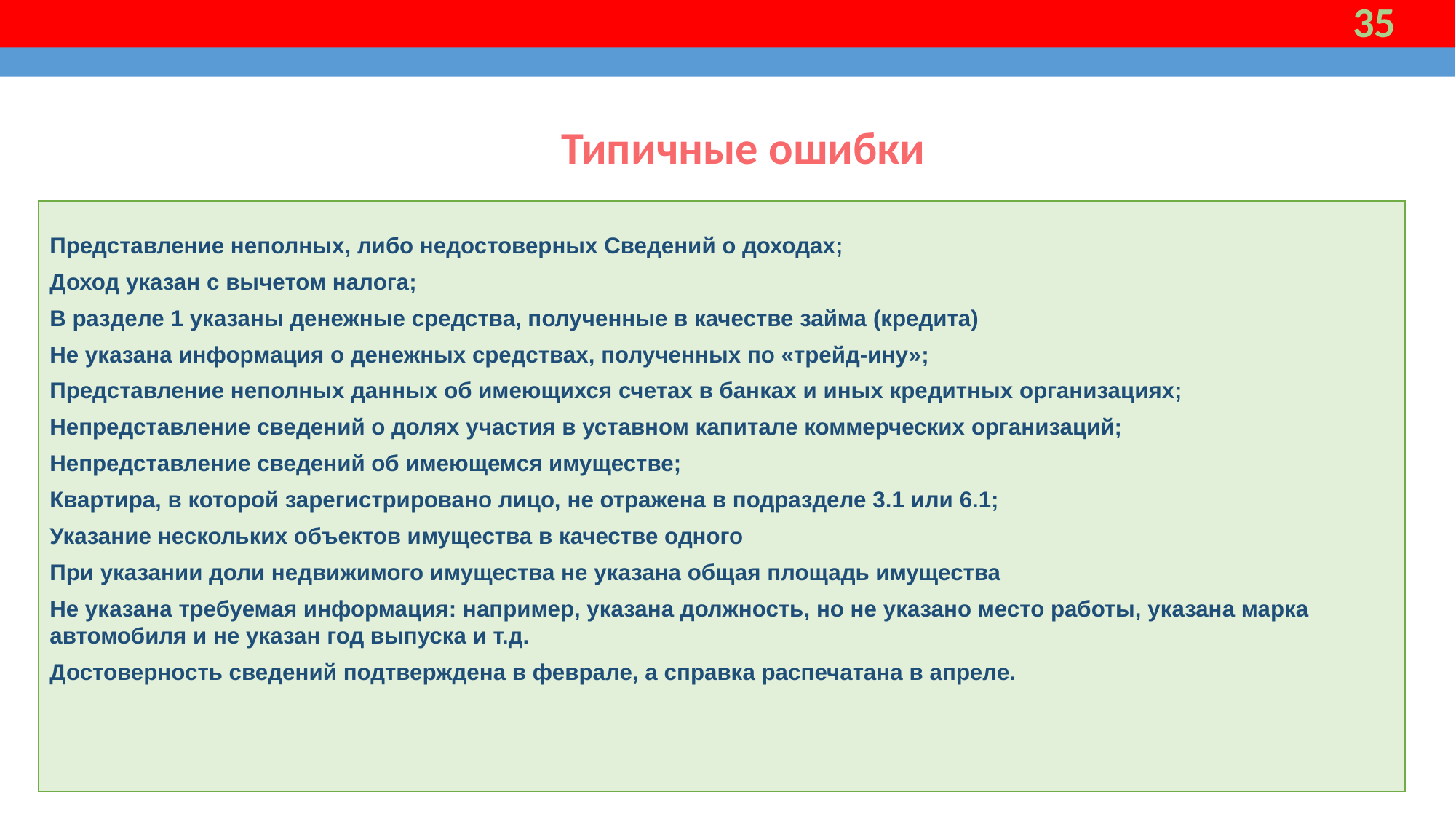

35

Типичные ошибки

Представление неполных, либо недостоверных Сведений о доходах;

Доход указан с вычетом налога;

В разделе 1 указаны денежные средства, полученные в качестве займа (кредита)

Не указана информация о денежных средствах, полученных по «трейд-ину»;

Представление неполных данных об имеющихся счетах в банках и иных кредитных организациях;

Непредставление сведений о долях участия в уставном капитале коммерческих организаций;

Непредставление сведений об имеющемся имуществе;

Квартира, в которой зарегистрировано лицо, не отражена в подразделе 3.1 или 6.1;

Указание нескольких объектов имущества в качестве одного

При указании доли недвижимого имущества не указана общая площадь имущества

Не указана требуемая информация: например, указана должность, но не указано место работы, указана марка автомобиля и не указан год выпуска и т.д.

Достоверность сведений подтверждена в феврале, а справка распечатана в апреле.